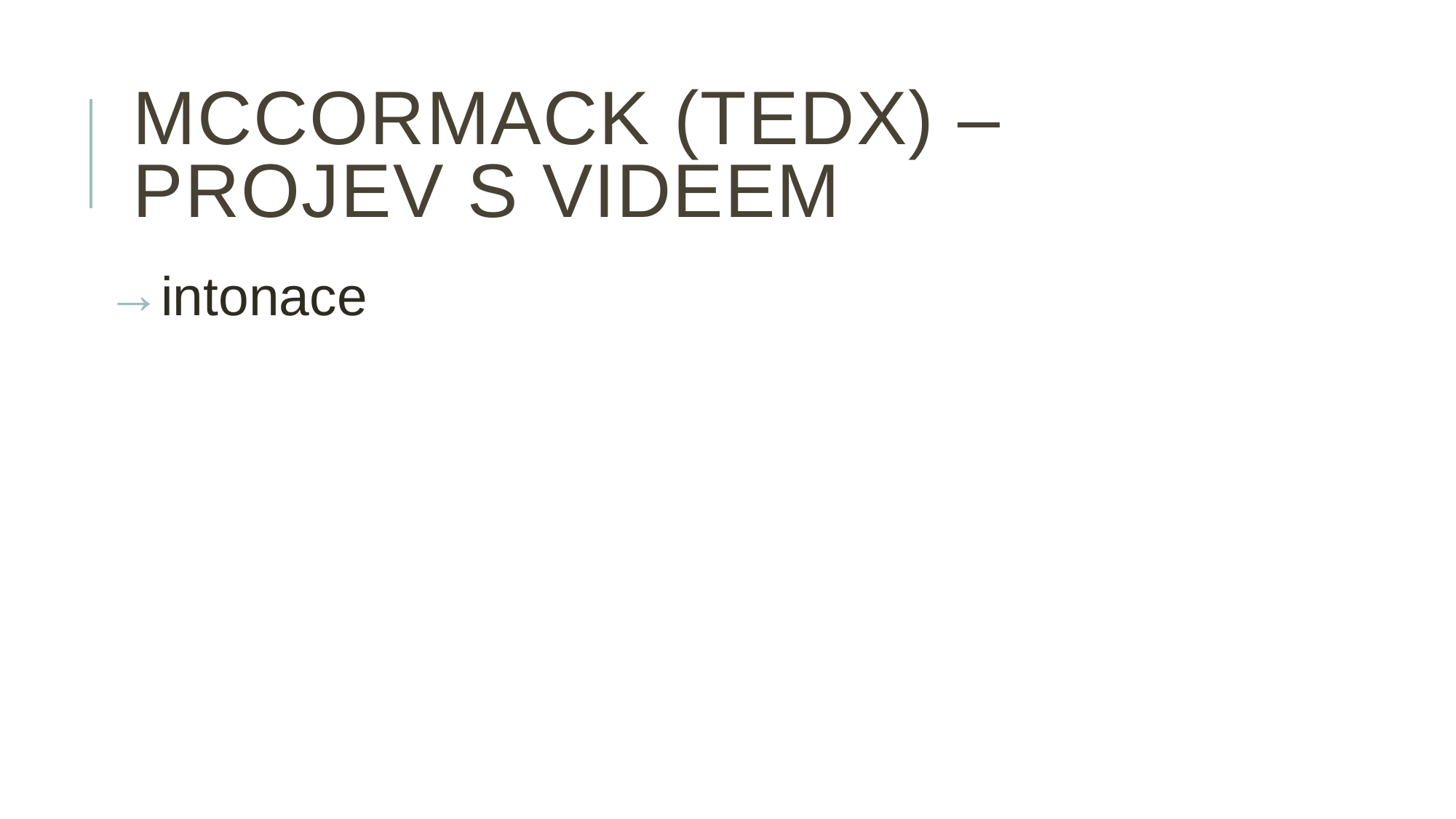

# Mccormack (tedx) – projev s videem
intonace